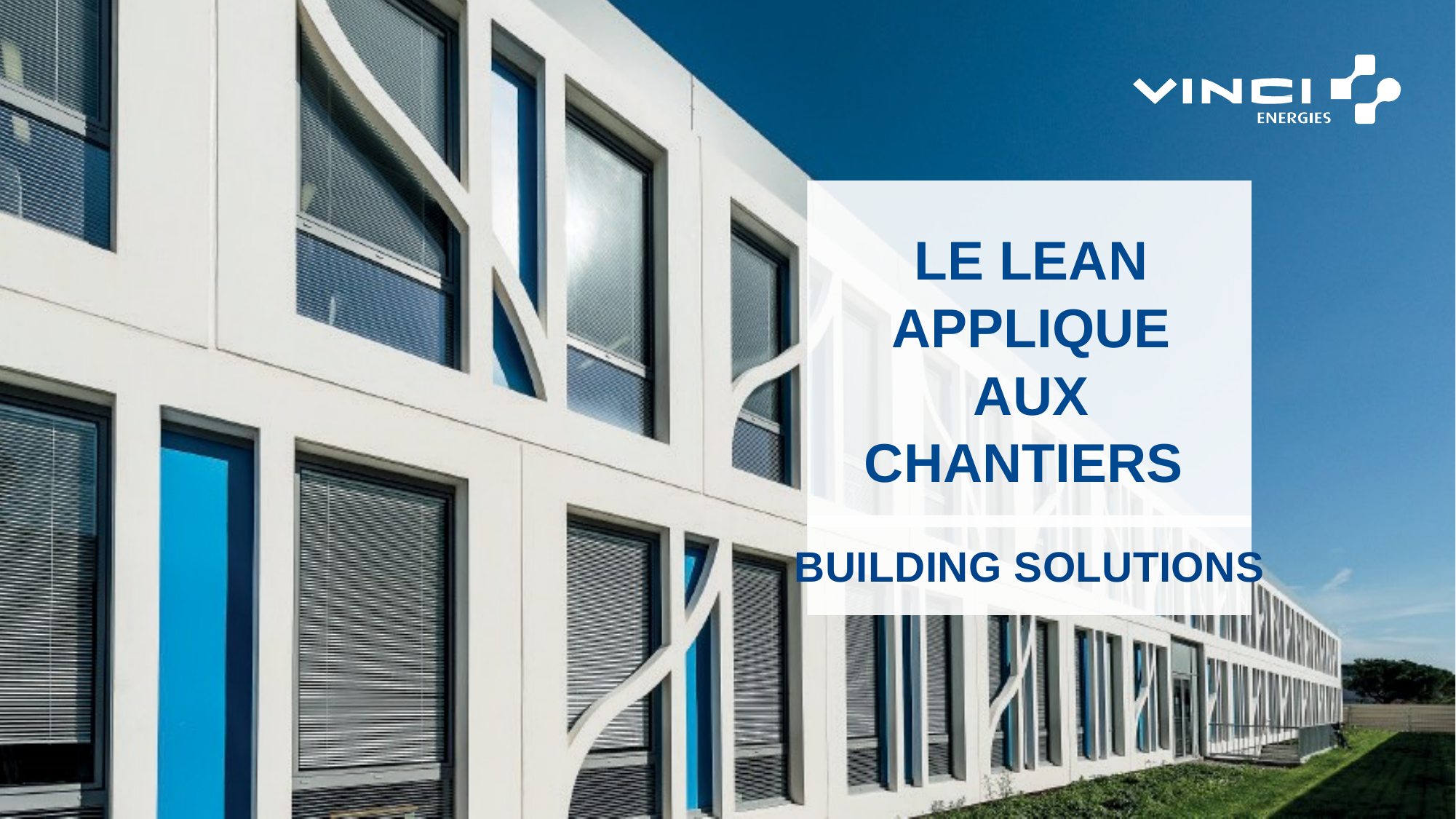

LE LEAN APPLIQUE AUX CHANTIERS

BUILDING SOLUTIONS